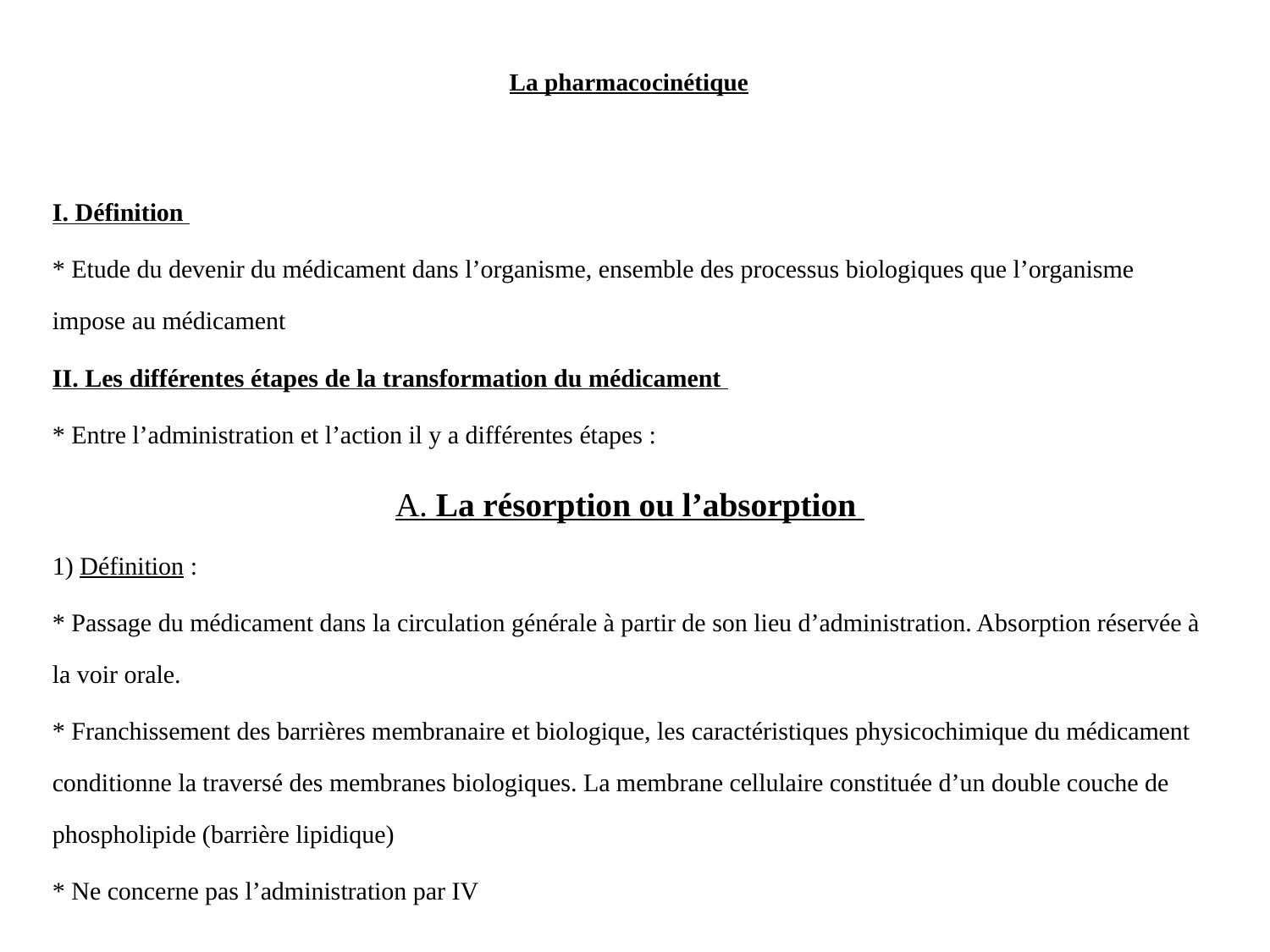

# La pharmacocinétique
I. Définition
* Etude du devenir du médicament dans l’organisme, ensemble des processus biologiques que l’organisme impose au médicament
II. Les différentes étapes de la transformation du médicament
* Entre l’administration et l’action il y a différentes étapes :
A. La résorption ou l’absorption
1) Définition :
* Passage du médicament dans la circulation générale à partir de son lieu d’administration. Absorption réservée à la voir orale.
* Franchissement des barrières membranaire et biologique, les caractéristiques physicochimique du médicament conditionne la traversé des membranes biologiques. La membrane cellulaire constituée d’un double couche de phospholipide (barrière lipidique)
* Ne concerne pas l’administration par IV